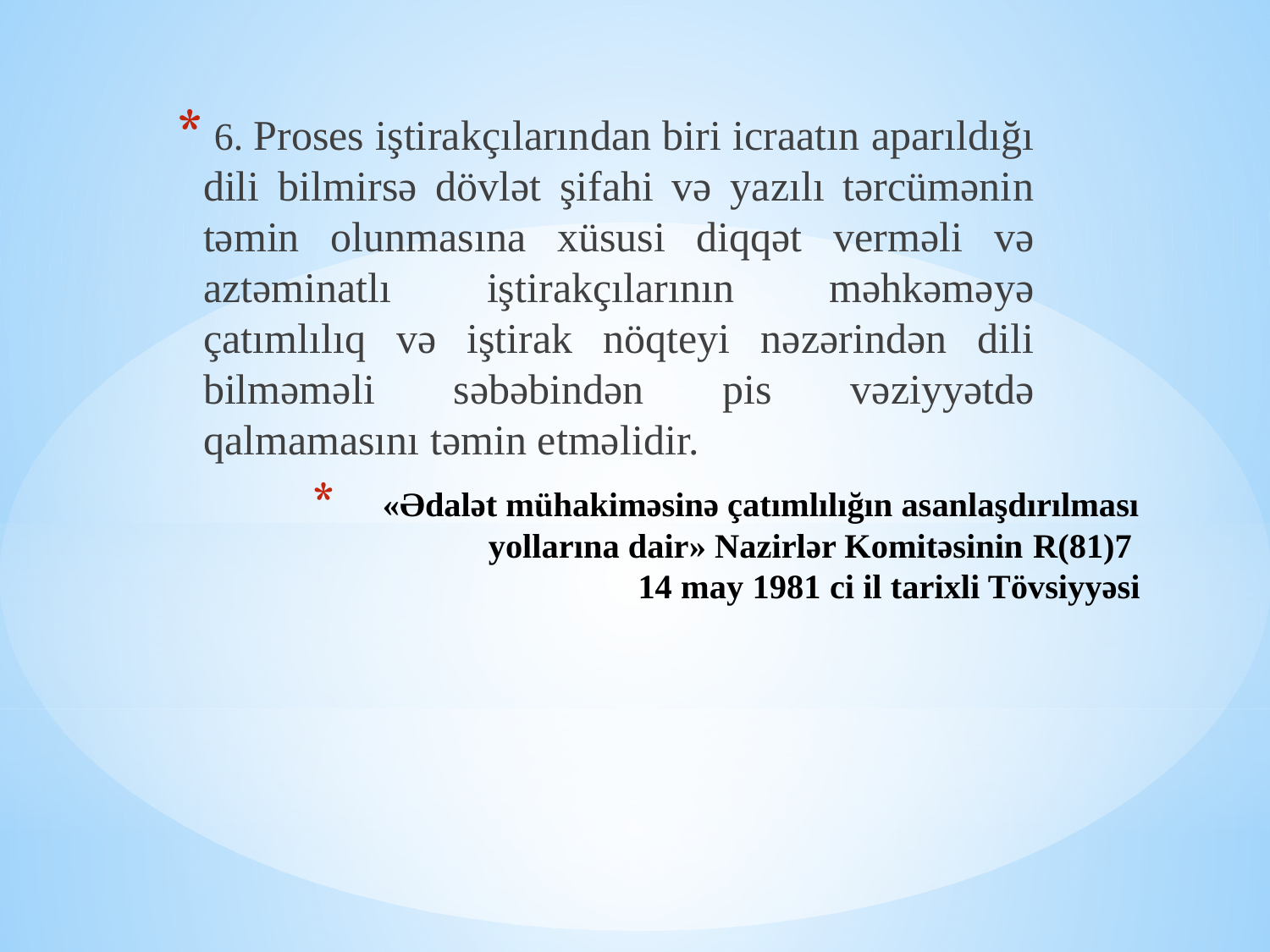

6. Proses iştirakçılarından biri icraatın aparıldığı dili bilmirsə dövlət şifahi və yazılı tərcümənin təmin olunmasına xüsusi diqqət verməli və aztəminatlı iştirakçılarının məhkəməyə çatımlılıq və iştirak nöqteyi nəzərindən dili bilməməli səbəbindən pis vəziyyətdə qalmamasını təmin etməlidir.
# «Ədalət mühakiməsinə çatımlılığın asanlaşdırılması yollarına dair» Nazirlər Komitəsinin R(81)7 14 may 1981 ci il tarixli Tövsiyyəsi